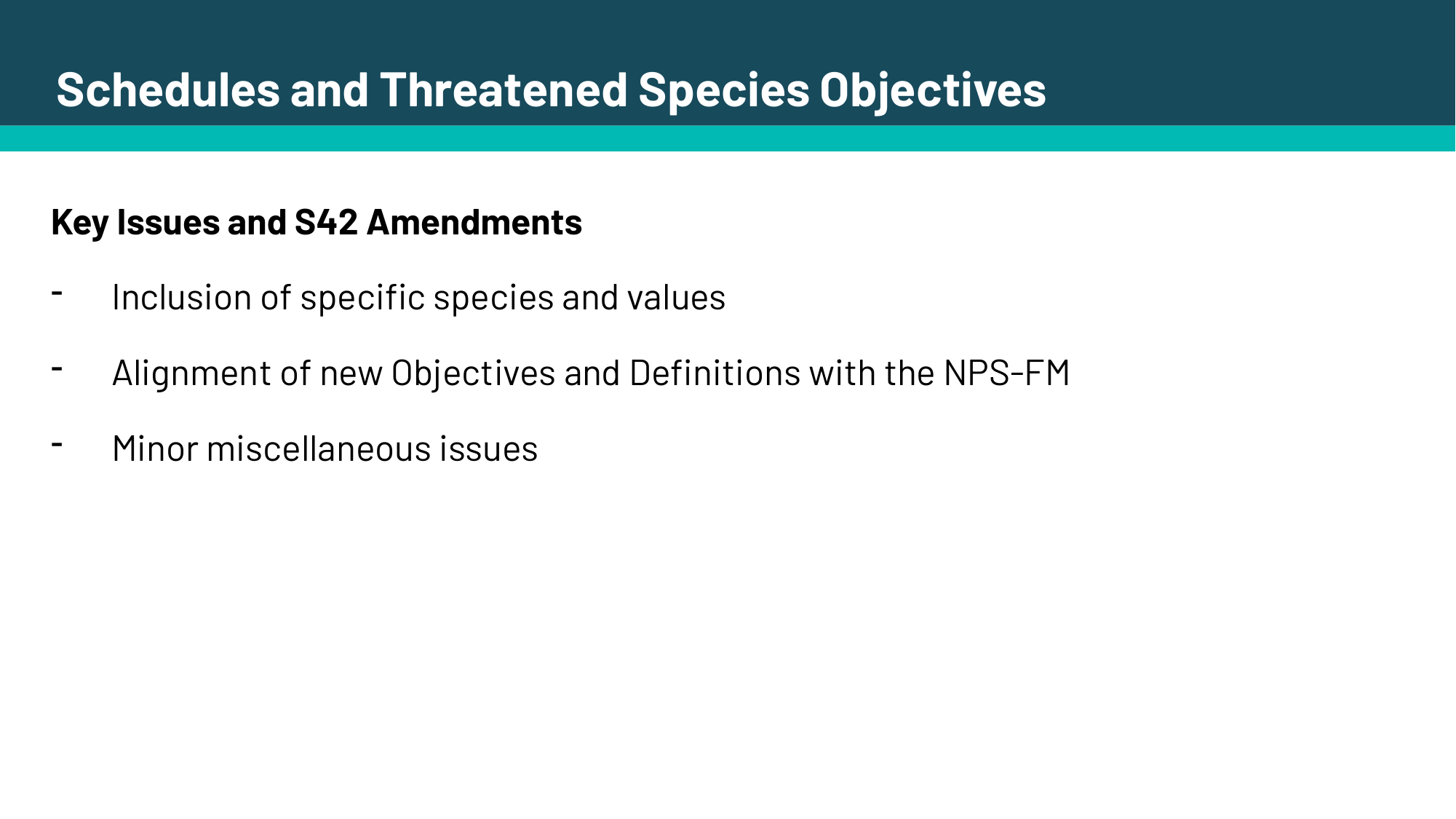

# Schedules and Threatened Species Objectives
Key Issues and S42 Amendments
Inclusion of specific species and values
Alignment of new Objectives and Definitions with the NPS-FM
Minor miscellaneous issues